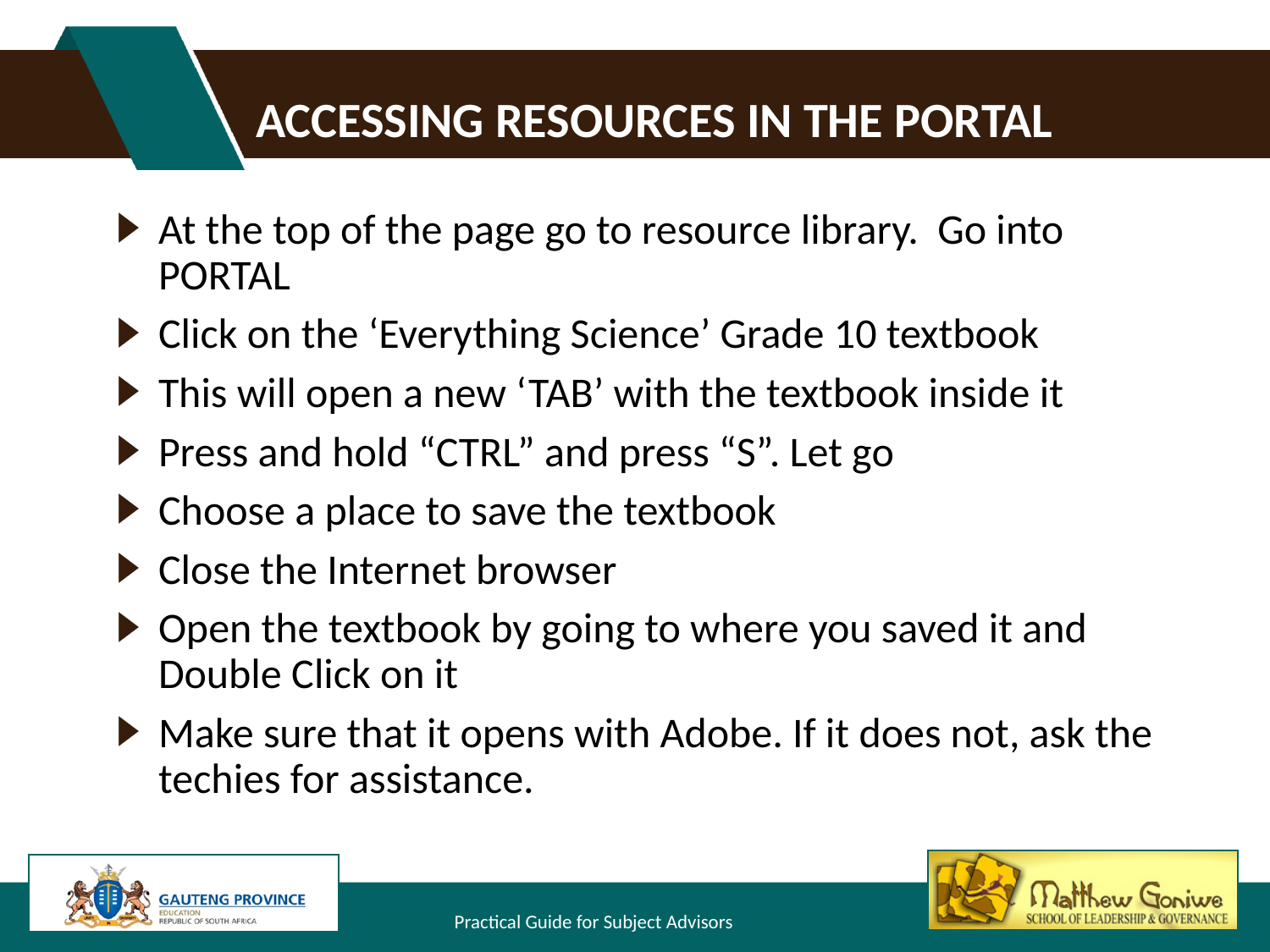

# Accessing resources in the portal
At the top of the page go to resource library.  Go into PORTAL
Click on the ‘Everything Science’ Grade 10 textbook
This will open a new ‘TAB’ with the textbook inside it
Press and hold “CTRL” and press “S”. Let go
Choose a place to save the textbook
Close the Internet browser
Open the textbook by going to where you saved it and Double Click on it
Make sure that it opens with Adobe. If it does not, ask the techies for assistance.